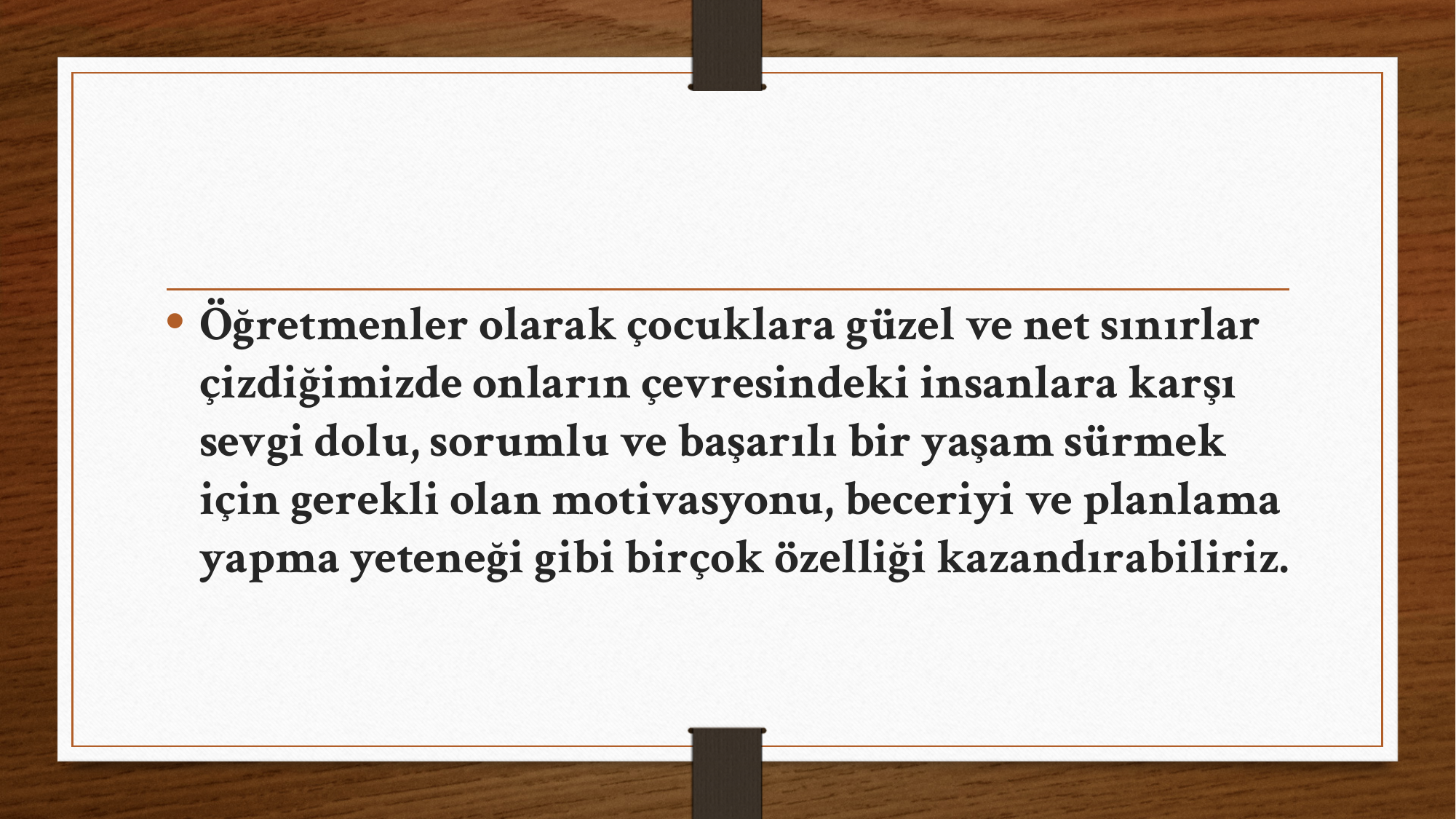

#
Öğretmenler olarak çocuklara güzel ve net sınırlar çizdiğimizde onların çevresindeki insanlara karşı sevgi dolu, sorumlu ve başarılı bir yaşam sürmek için gerekli olan motivasyonu, beceriyi ve planlama yapma yeteneği gibi birçok özelliği kazandırabiliriz.